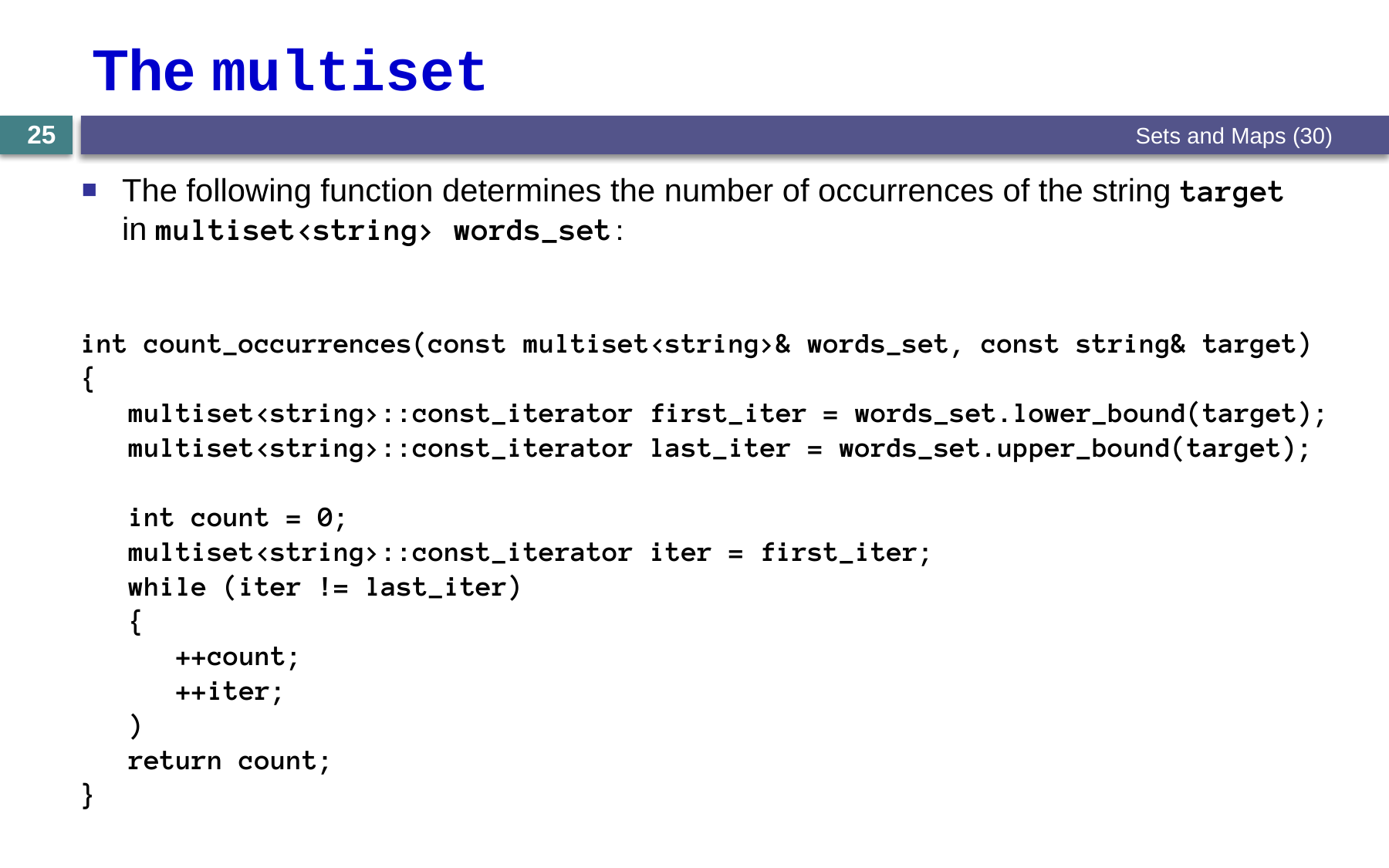

# The multiset
Sets and Maps (30)
25
The following function determines the number of occurrences of the string target in multiset<string> words_set:
int count_occurrences(const multiset<string>& words_set, const string& target)
{
   multiset<string>::const_iterator first_iter = words_set.lower_bound(target);
   multiset<string>::const_iterator last_iter = words_set.upper_bound(target);

   int count = 0;
   multiset<string>::const_iterator iter = first_iter;
   while (iter != last_iter)
   {
      ++count;
      ++iter;
   )
   return count;
}